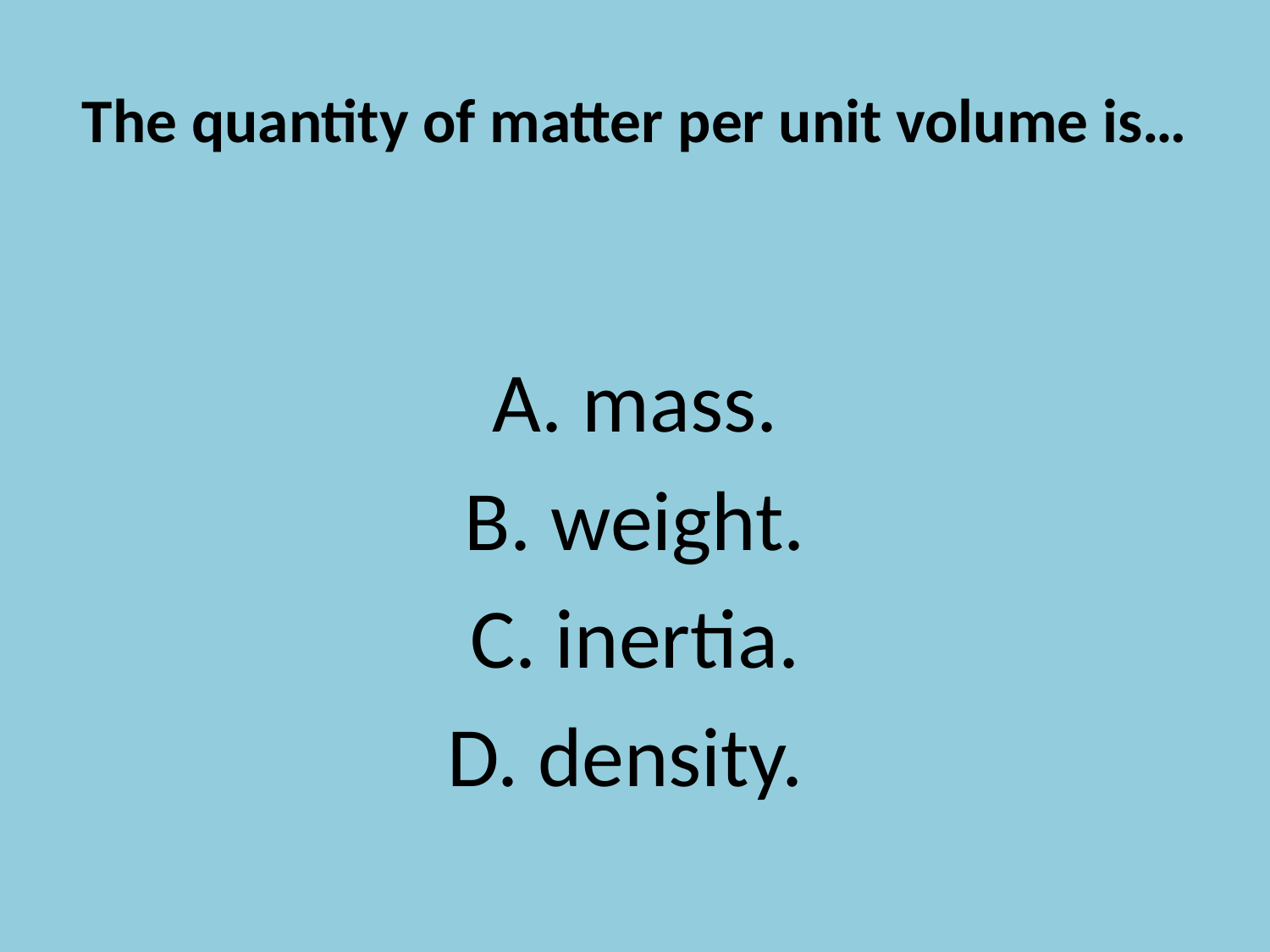

# The quantity of matter per unit volume is…

A. mass.
B. weight.
C. inertia.
D. density.